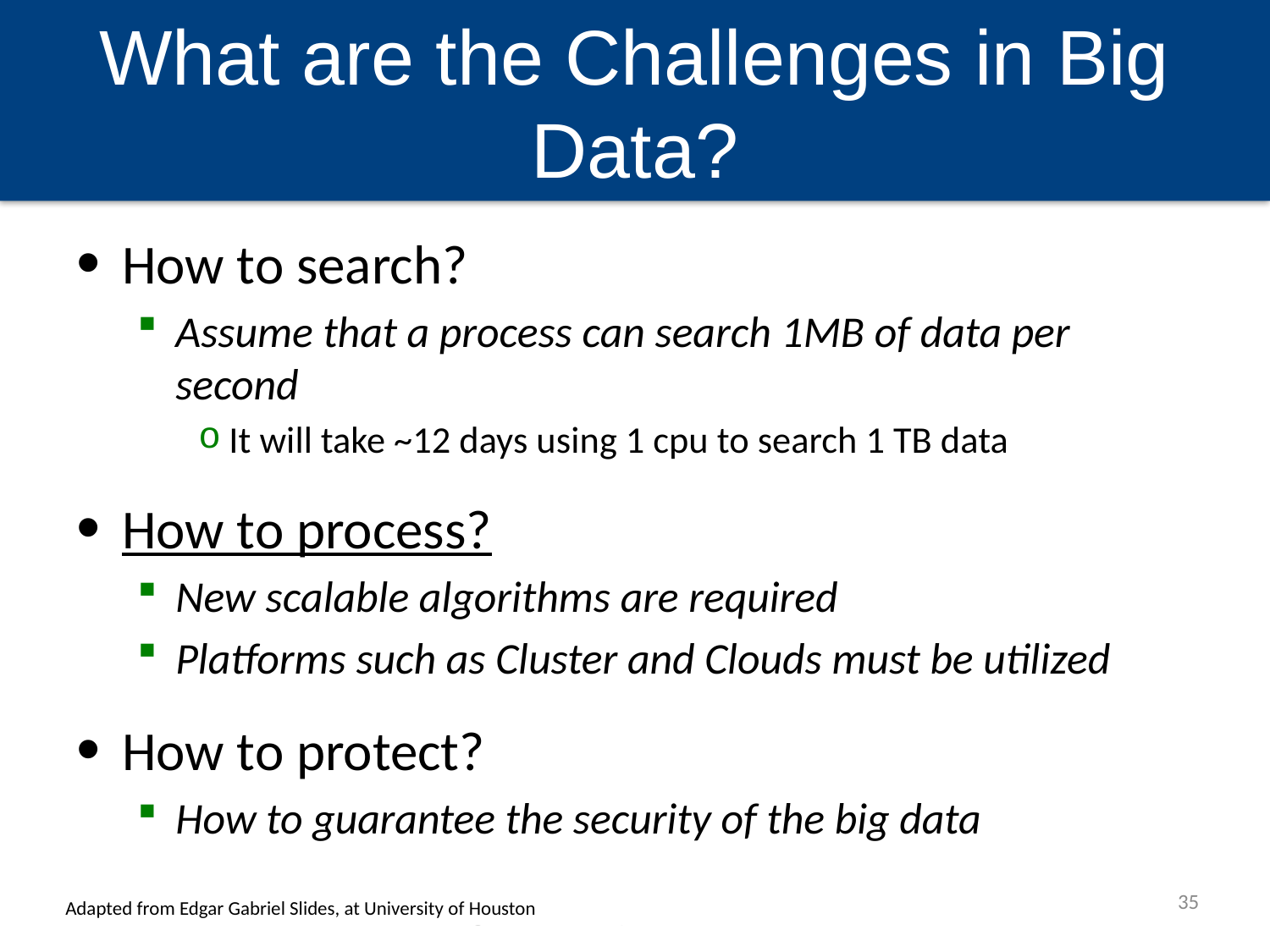

# What are the Challenges in Big Data?
How to search?
Assume that a process can search 1MB of data per second
It will take ~12 days using 1 cpu to search 1 TB data

How to process?
New scalable algorithms are required
Platforms such as Cluster and Clouds must be utilized

How to protect?
How to guarantee the security of the big data

35
Big Data Analytics
Adapted from Edgar Gabriel Slides, at University of Houston